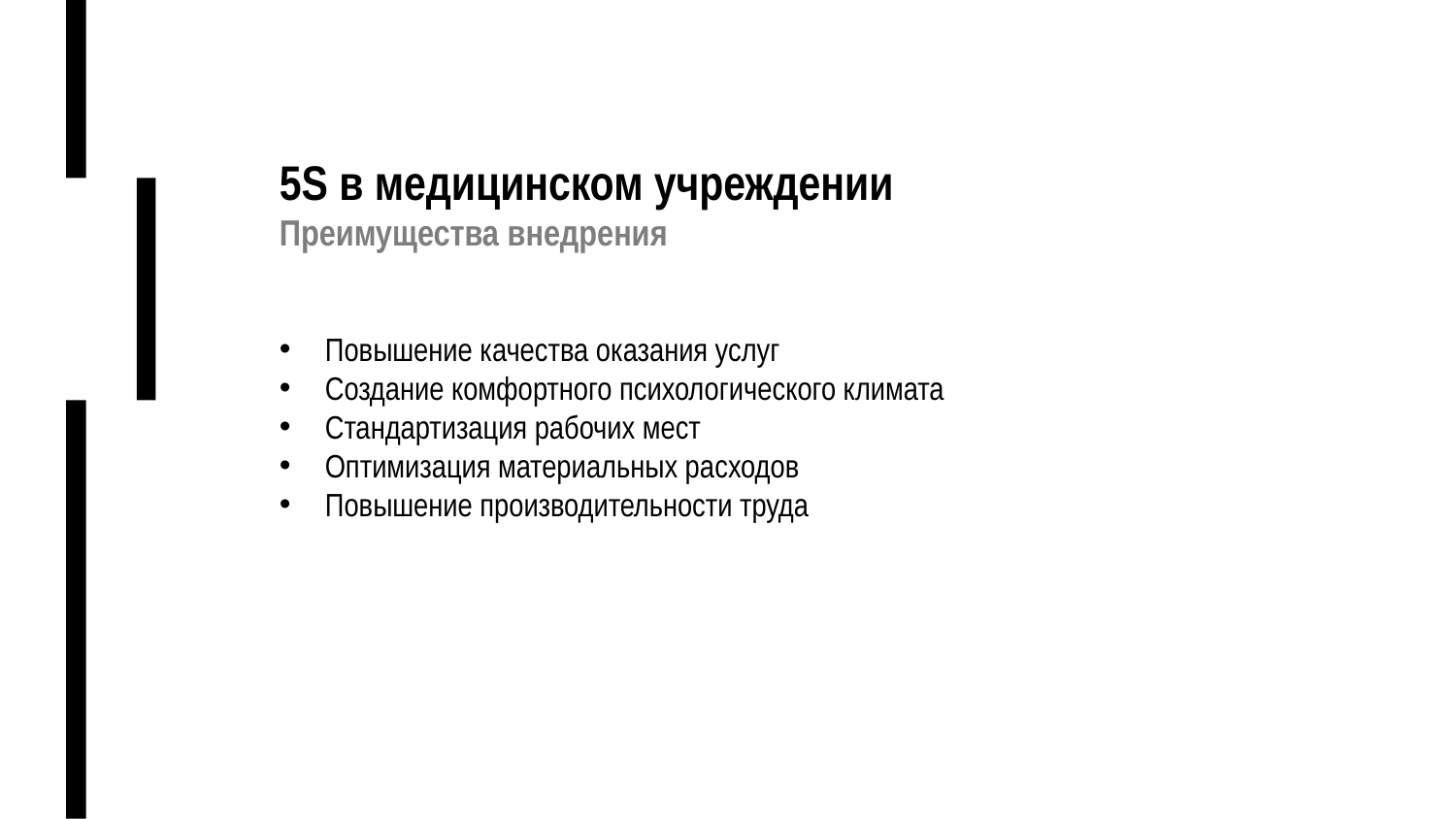

5S в медицинском учреждении
Преимущества внедрения
Повышение качества оказания услуг
Создание комфортного психологического климата
Стандартизация рабочих мест
Оптимизация материальных расходов
Повышение производительности труда